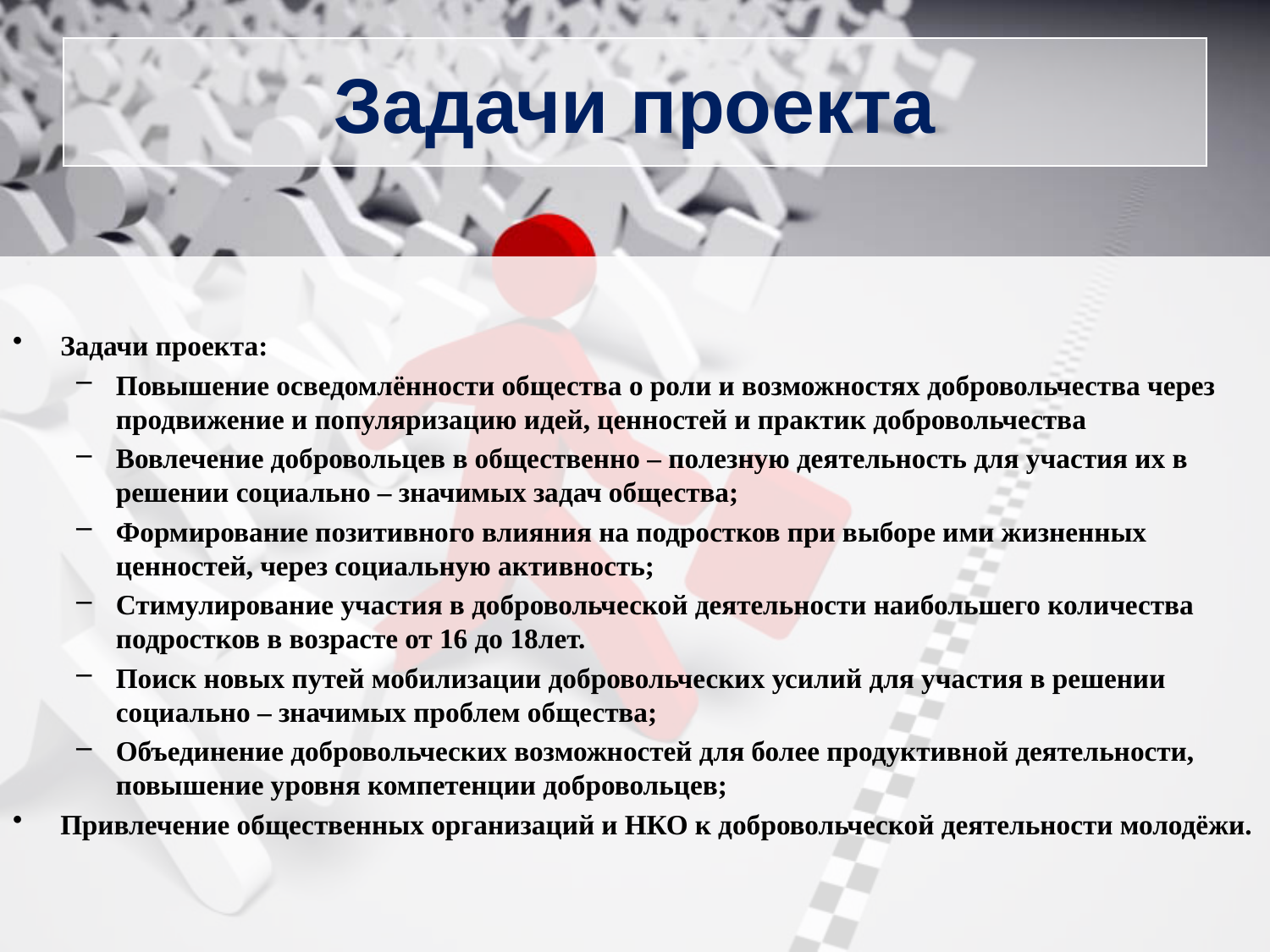

# Задачи проекта

Задачи проекта:
Повышение осведомлённости общества о роли и возможностях добровольчества через продвижение и популяризацию идей, ценностей и практик добровольчества
Вовлечение добровольцев в общественно – полезную деятельность для участия их в решении социально – значимых задач общества;
Формирование позитивного влияния на подростков при выборе ими жизненных ценностей, через социальную активность;
Стимулирование участия в добровольческой деятельности наибольшего количества подростков в возрасте от 16 до 18лет.
Поиск новых путей мобилизации добровольческих усилий для участия в решении социально – значимых проблем общества;
Объединение добровольческих возможностей для более продуктивной деятельности, повышение уровня компетенции добровольцев;
Привлечение общественных организаций и НКО к добровольческой деятельности молодёжи.